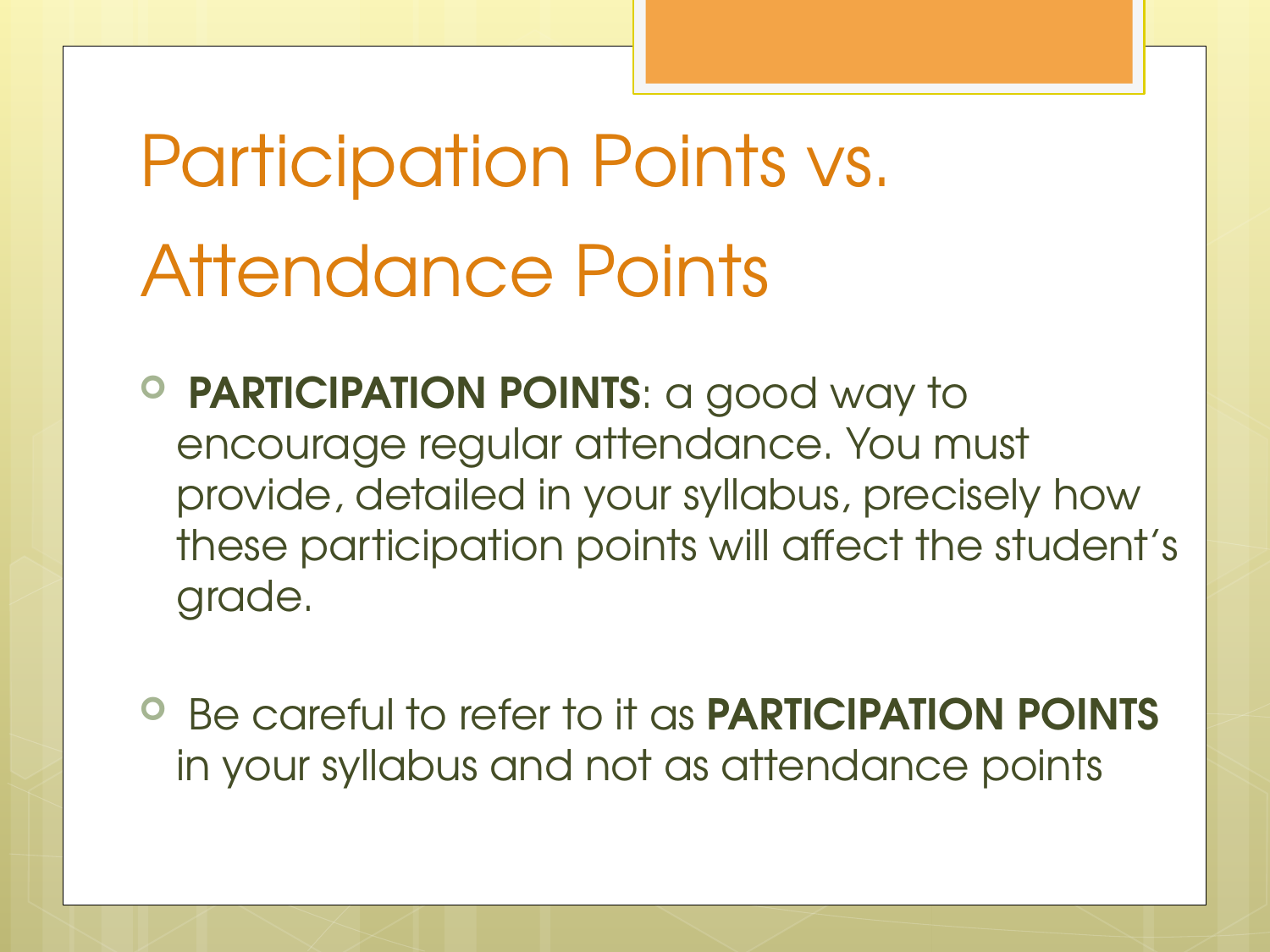

Participation Points vs. Attendance Points
 PARTICIPATION POINTS: a good way to encourage regular attendance. You must provide, detailed in your syllabus, precisely how these participation points will affect the student’s grade.

 Be careful to refer to it as PARTICIPATION POINTS in your syllabus and not as attendance points